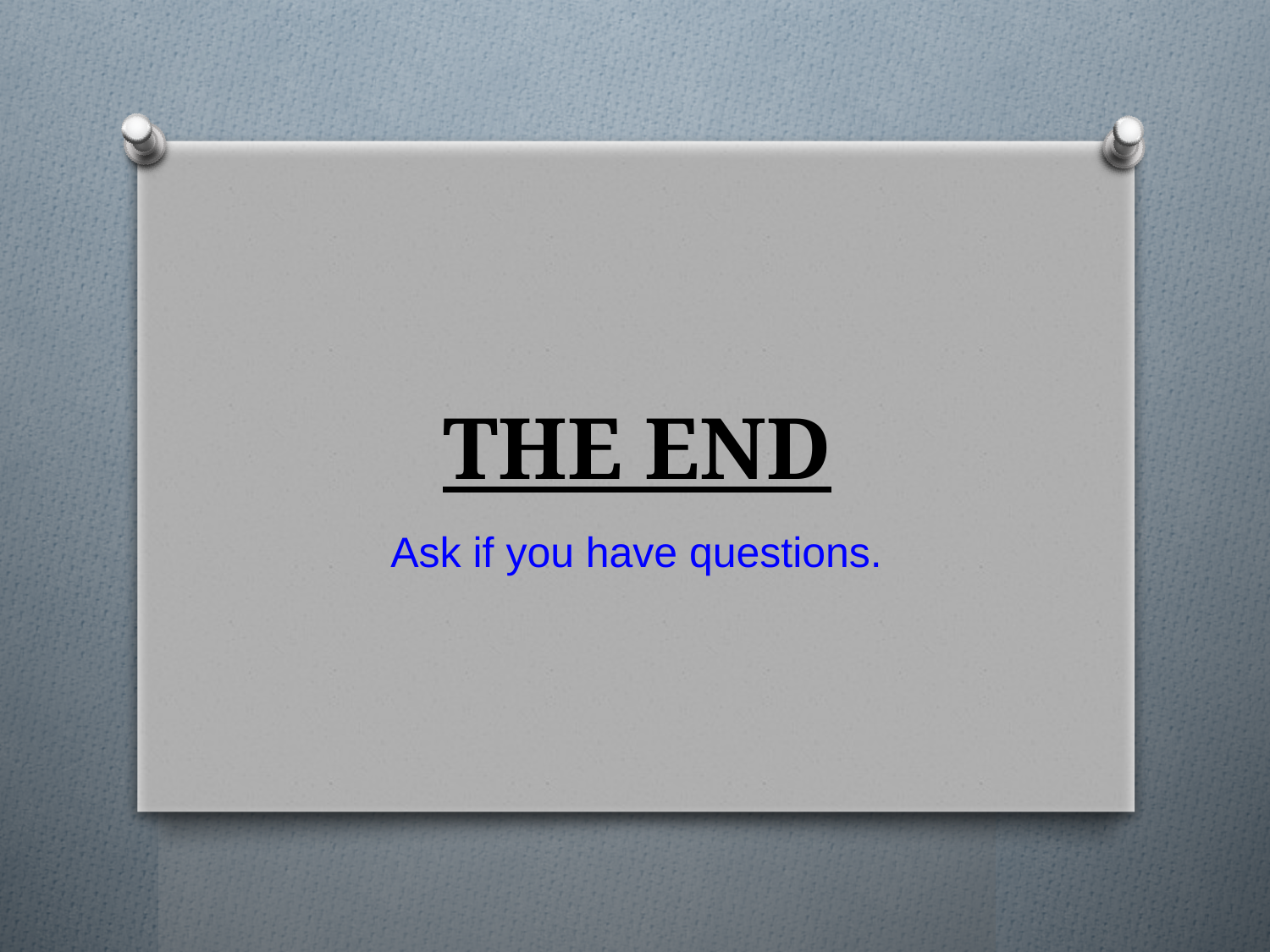

# THE END
Ask if you have questions.